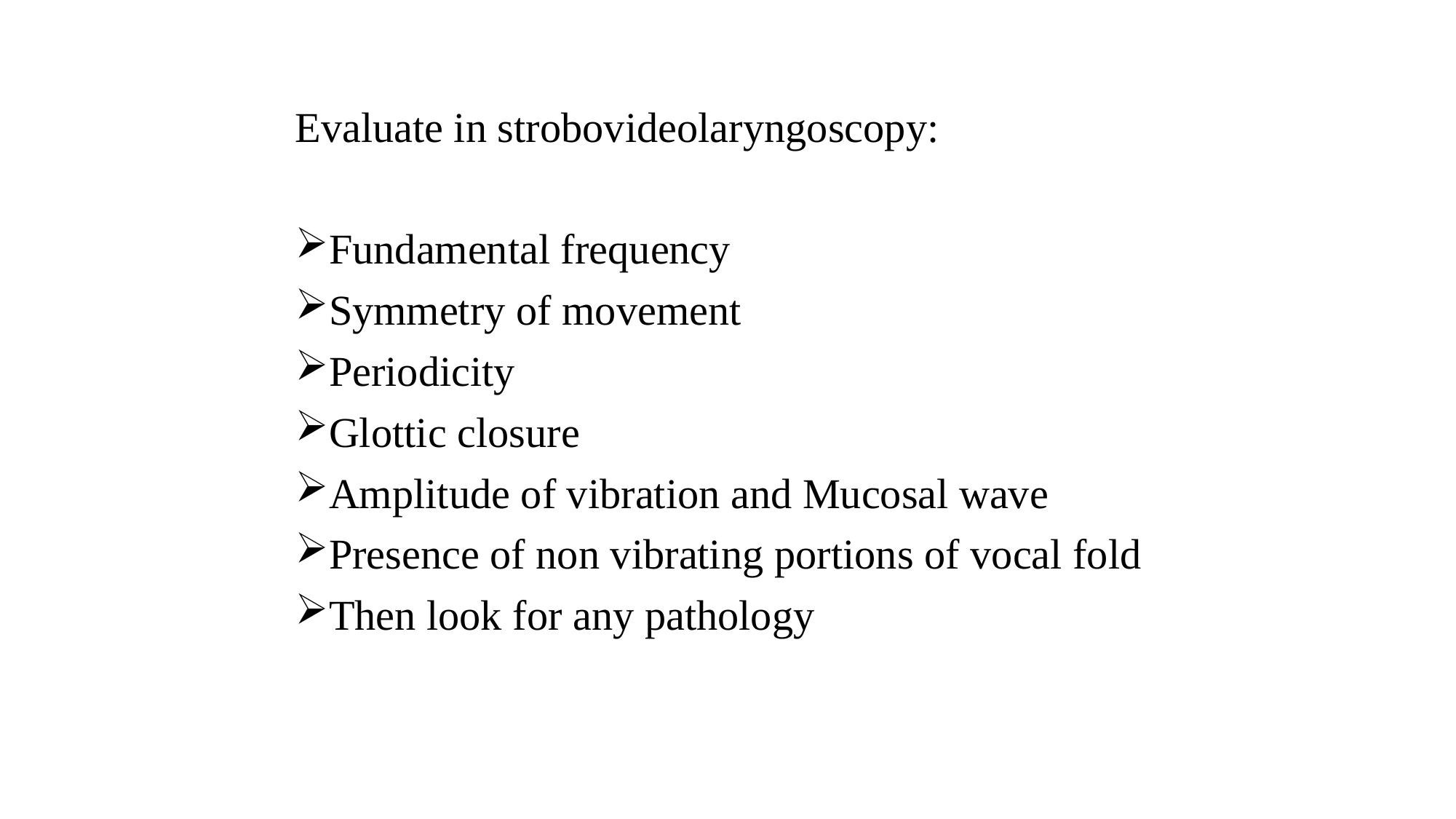

Evaluate in strobovideolaryngoscopy:

Fundamental frequency
Symmetry of movement
Periodicity
Glottic closure
Amplitude of vibration and Mucosal wave
Presence of non vibrating portions of vocal fold
Then look for any pathology